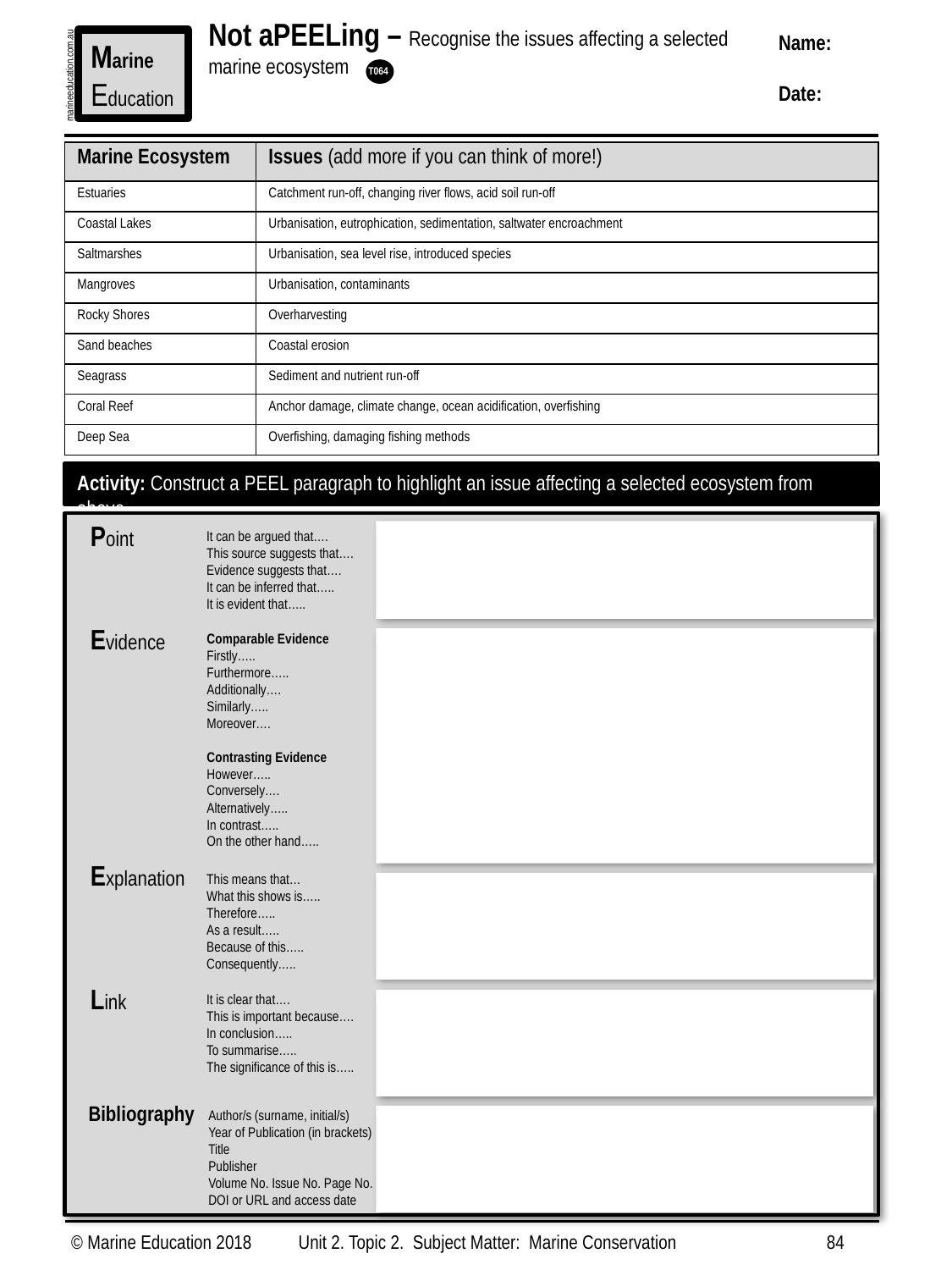

Not aPEELing – Recognise the issues affecting a selected marine ecosystem
Name:

Date:
Marine
Education
marineeducation.com.au
T064

| Marine Ecosystem | Issues (add more if you can think of more!) |
| --- | --- |
| Estuaries | Catchment run-off, changing river flows, acid soil run-off |
| Coastal Lakes | Urbanisation, eutrophication, sedimentation, saltwater encroachment |
| Saltmarshes | Urbanisation, sea level rise, introduced species |
| Mangroves | Urbanisation, contaminants |
| Rocky Shores | Overharvesting |
| Sand beaches | Coastal erosion |
| Seagrass | Sediment and nutrient run-off |
| Coral Reef | Anchor damage, climate change, ocean acidification, overfishing |
| Deep Sea | Overfishing, damaging fishing methods |
Activity: Construct a PEEL paragraph to highlight an issue affecting a selected ecosystem from above
Point

It can be argued that….
This source suggests that….
Evidence suggests that….
It can be inferred that…..
It is evident that…..
Evidence
Comparable Evidence
Firstly…..
Furthermore…..
Additionally….
Similarly…..
Moreover….

Contrasting Evidence
However…..
Conversely….
Alternatively…..
In contrast…..
On the other hand…..

Explanation
This means that…
What this shows is…..
Therefore…..
As a result…..
Because of this…..
Consequently…..

Link
It is clear that….
This is important because….
In conclusion…..
To summarise…..
The significance of this is…..

Bibliography
Author/s (surname, initial/s)
Year of Publication (in brackets)
Title
Publisher
Volume No. Issue No. Page No.
DOI or URL and access date

Unit 2. Topic 2.  Subject Matter:  Marine Conservation
© Marine Education 2018
84